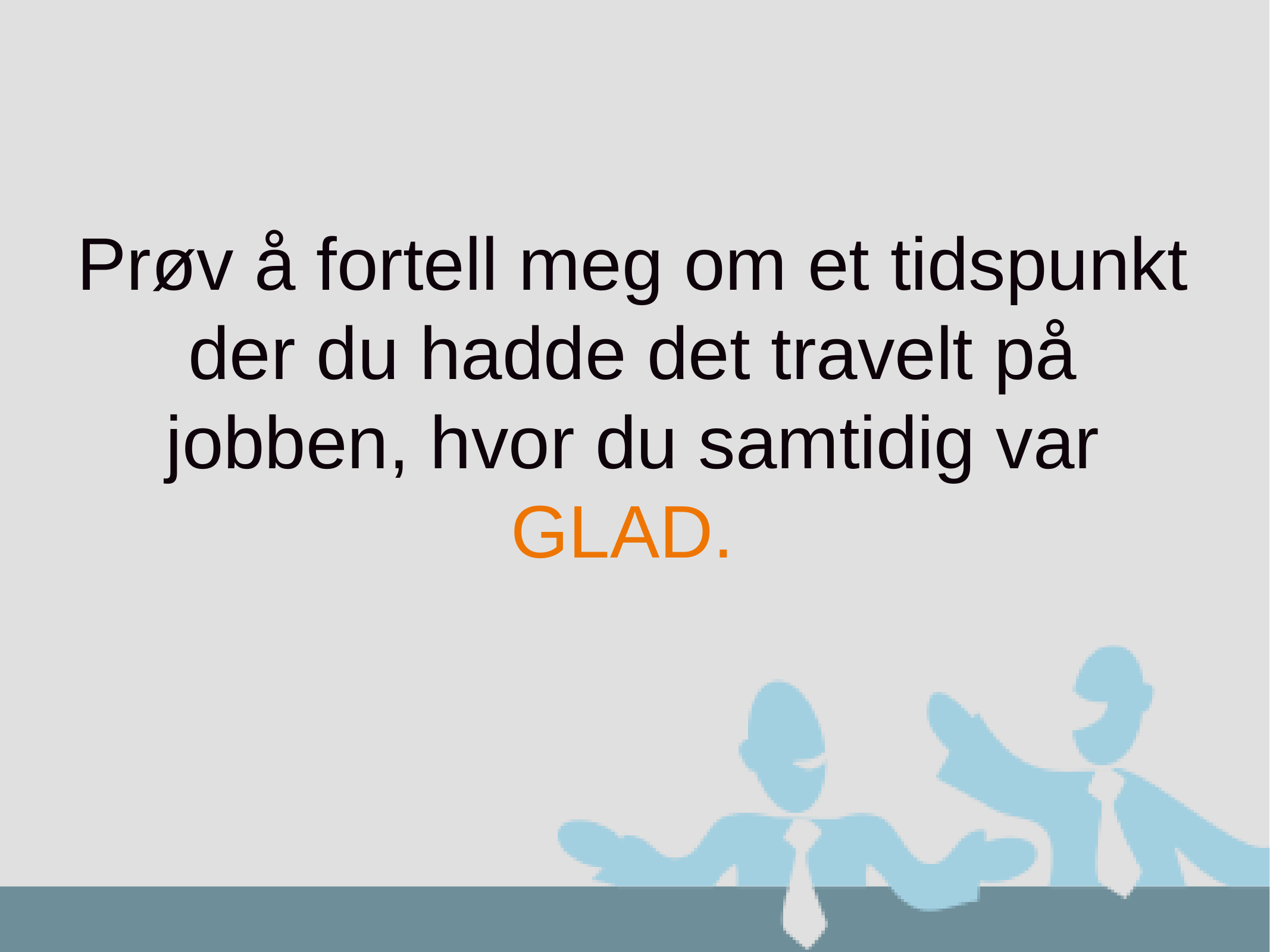

Prøv å fortell meg om et tidspunkt der du hadde det travelt på jobben, hvor du samtidig var GLAD.